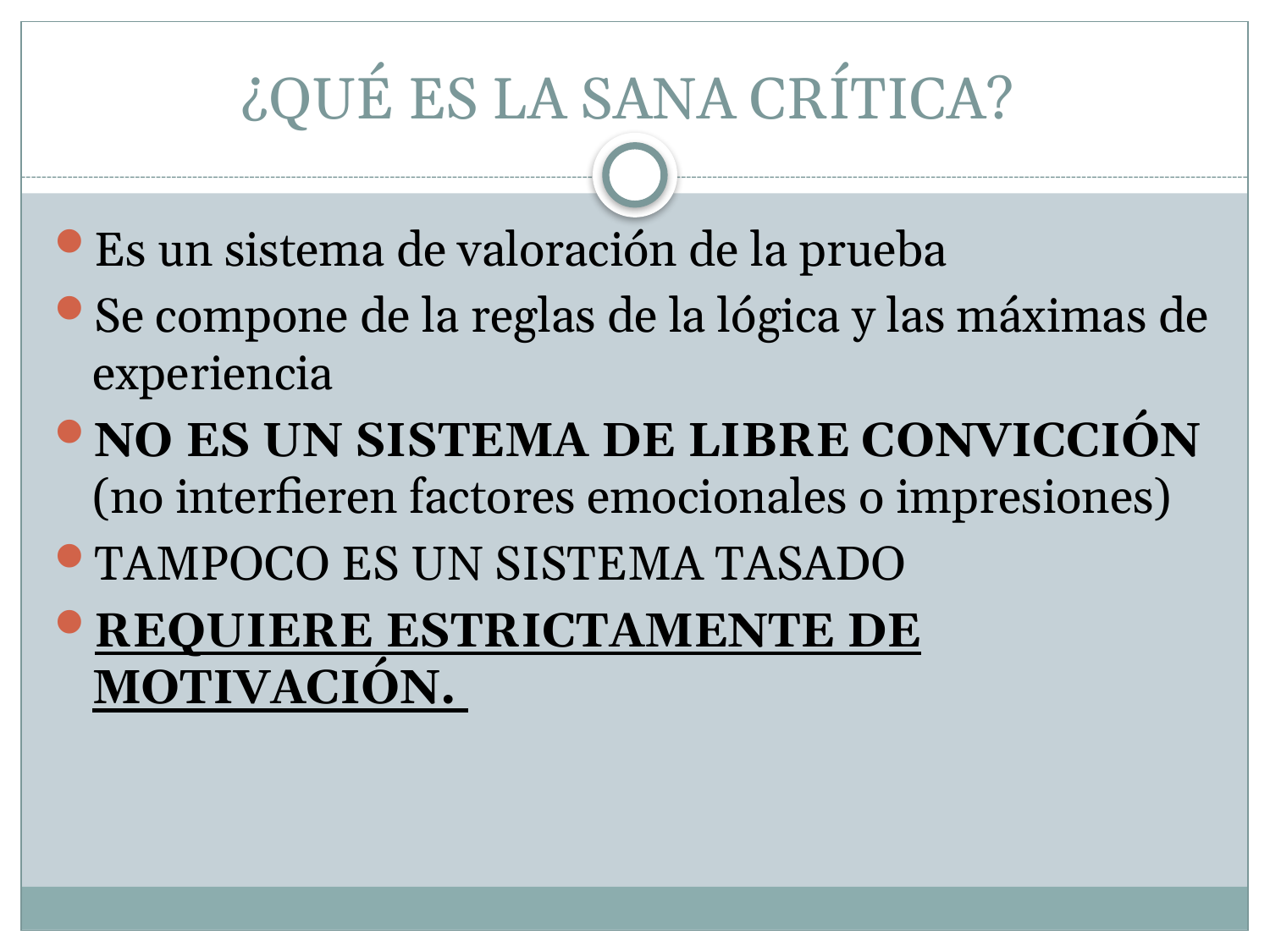

# ¿QUÉ ES LA SANA CRÍTICA?
Es un sistema de valoración de la prueba
Se compone de la reglas de la lógica y las máximas de experiencia
NO ES UN SISTEMA DE LIBRE CONVICCIÓN (no interfieren factores emocionales o impresiones)
TAMPOCO ES UN SISTEMA TASADO
REQUIERE ESTRICTAMENTE DE MOTIVACIÓN.